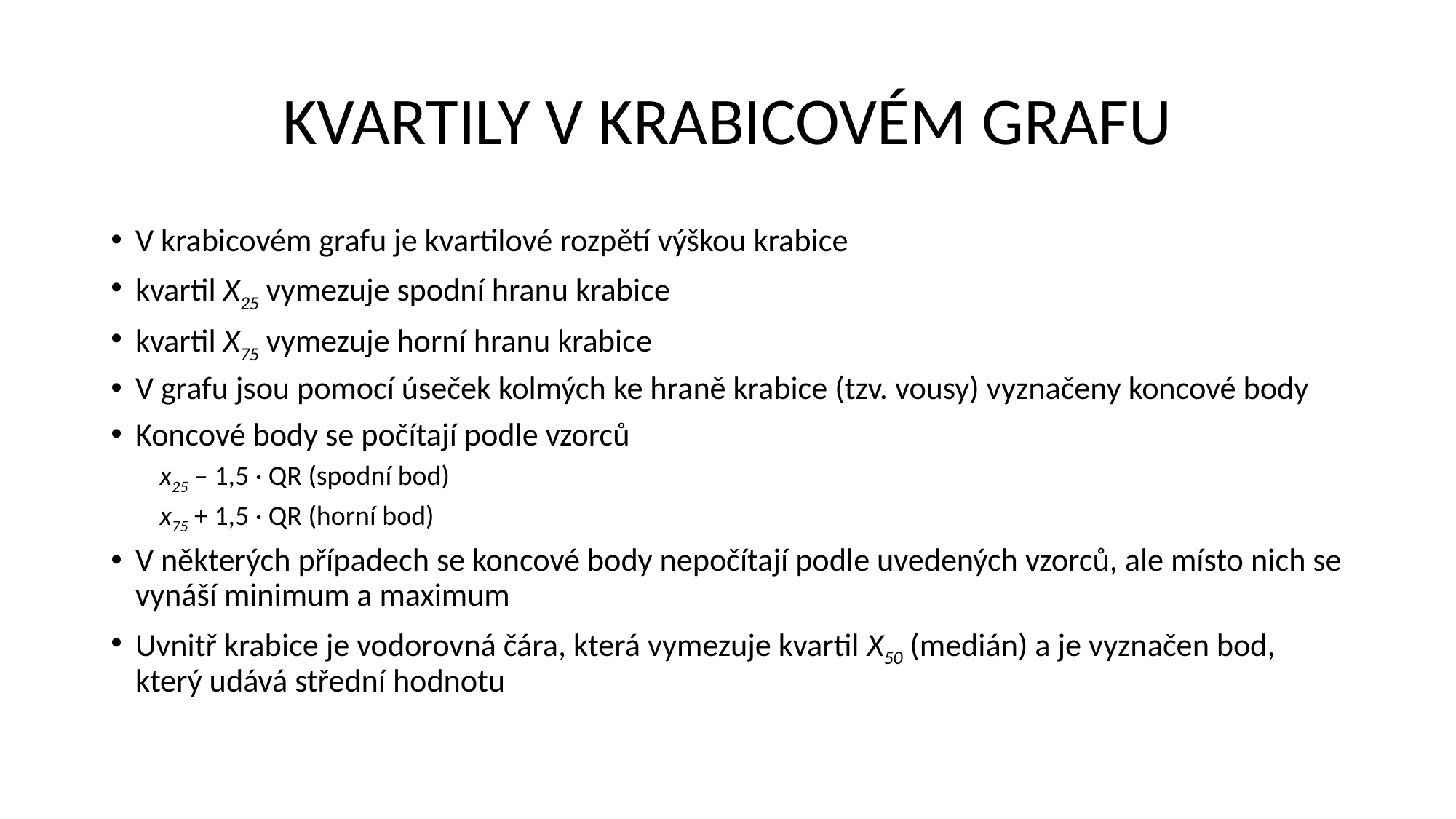

# KVARTILY V KRABICOVÉM GRAFU
V krabicovém grafu je kvartilové rozpětí výškou krabice
kvartil X25 vymezuje spodní hranu krabice
kvartil X75 vymezuje horní hranu krabice
V grafu jsou pomocí úseček kolmých ke hraně krabice (tzv. vousy) vyznačeny koncové body
Koncové body se počítají podle vzorců
x25 – 1,5 · QR (spodní bod)
x75 + 1,5 · QR (horní bod)
V některých případech se koncové body nepočítají podle uvedených vzorců, ale místo nich se vynáší minimum a maximum
Uvnitř krabice je vodorovná čára, která vymezuje kvartil X50 (medián) a je vyznačen bod, který udává střední hodnotu